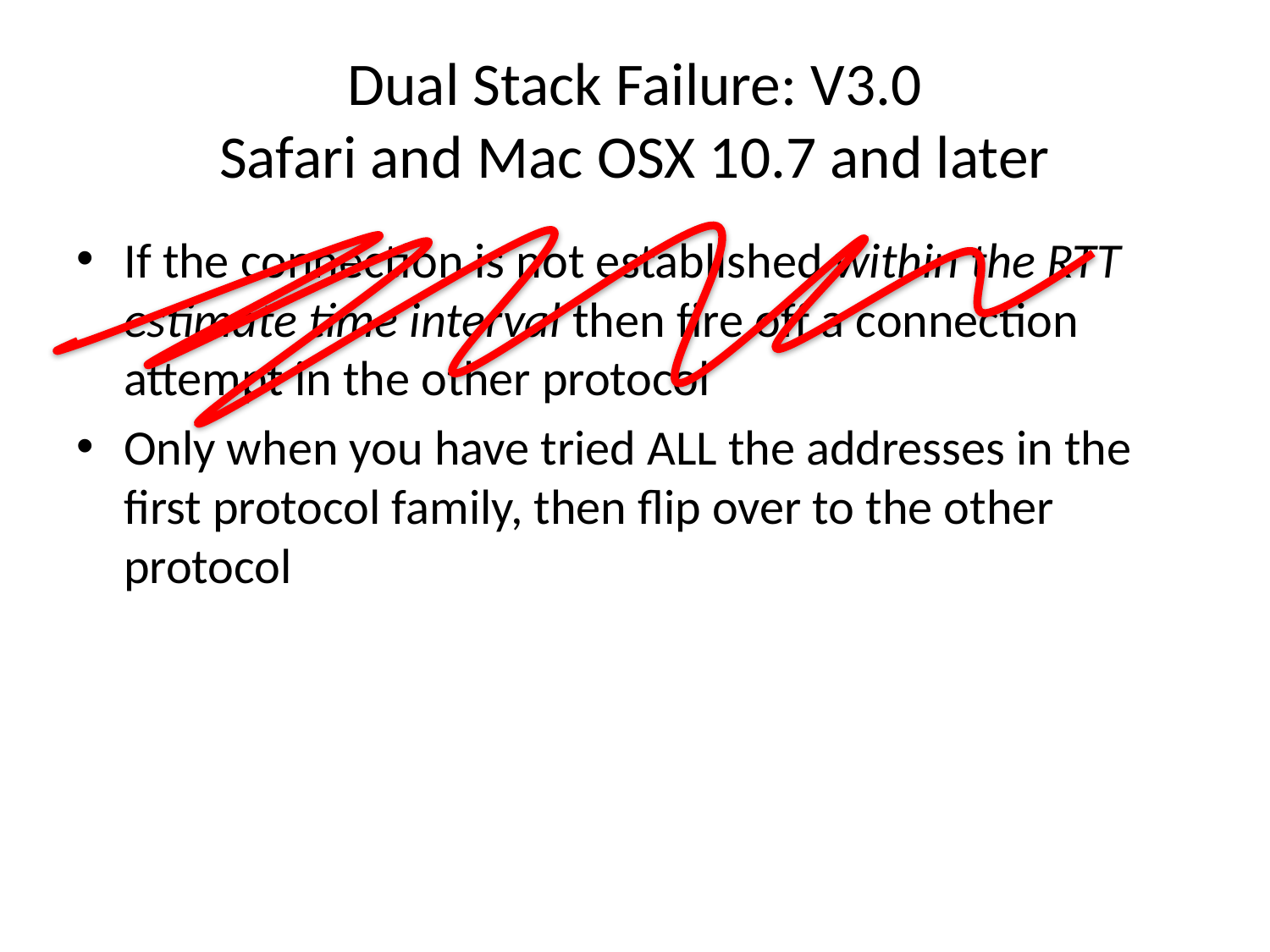

# Dual Stack Failure: V3.0 Safari and Mac OSX 10.7 and later
If the connection is not established within the RTT estimate time interval then fire off a connection attempt in the other protocol
Only when you have tried ALL the addresses in the first protocol family, then flip over to the other protocol